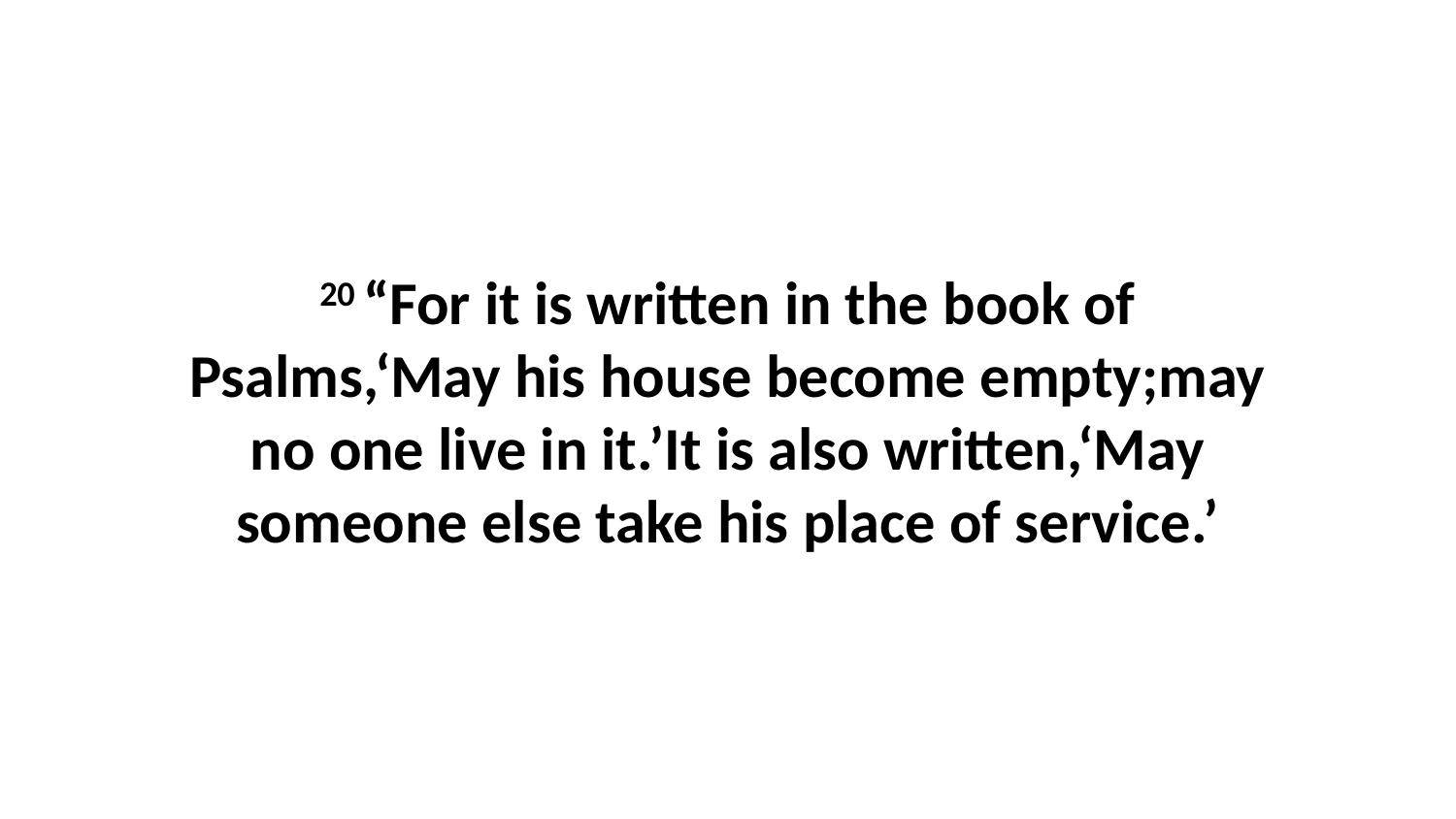

20 “For it is written in the book of Psalms,‘May his house become empty;may no one live in it.’It is also written,‘May someone else take his place of service.’